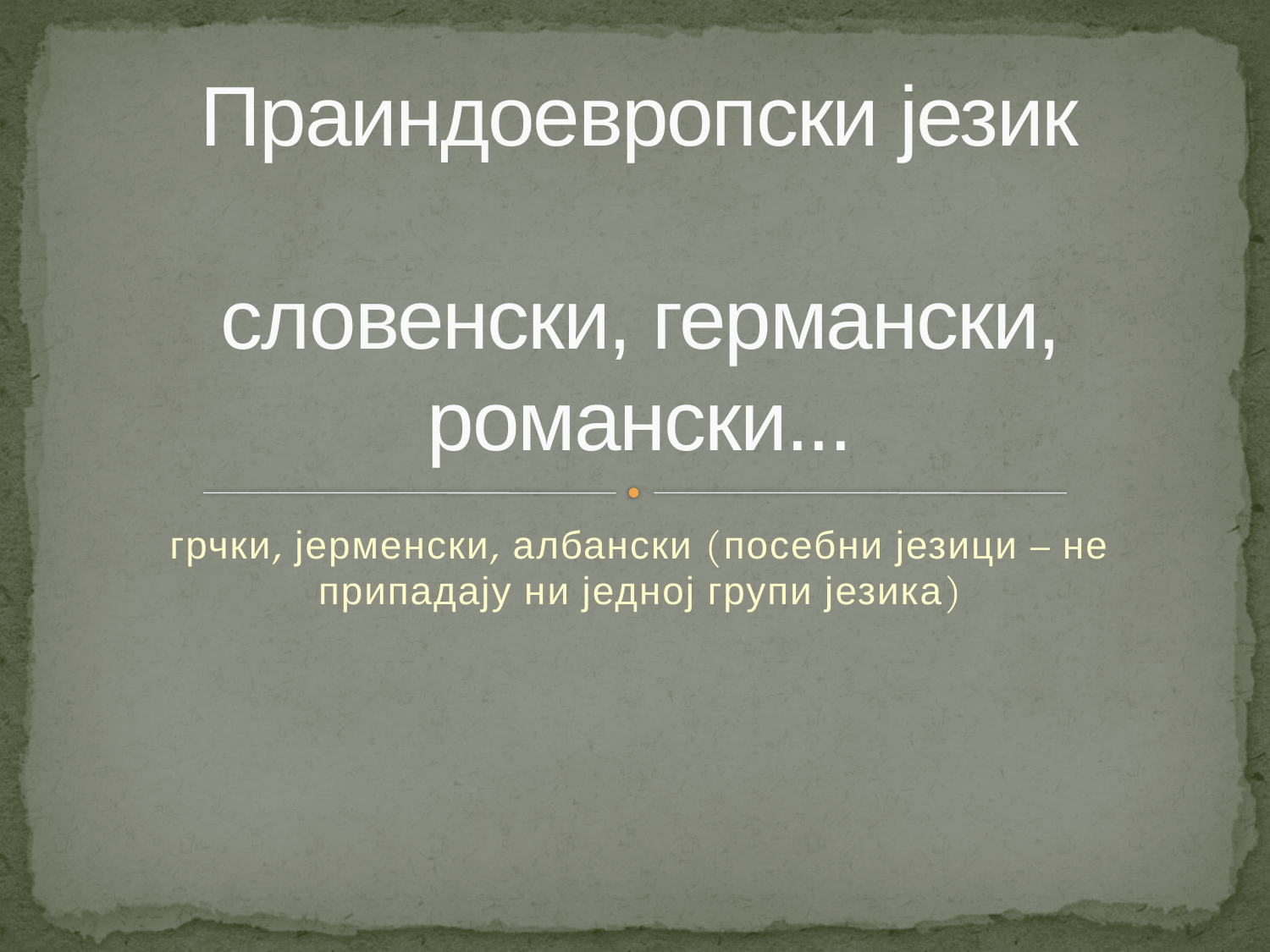

# Праиндоевропски језик словенски, германски, романски...
грчки, јерменски, албански (посебни језици – не припадају ни једној групи језика)